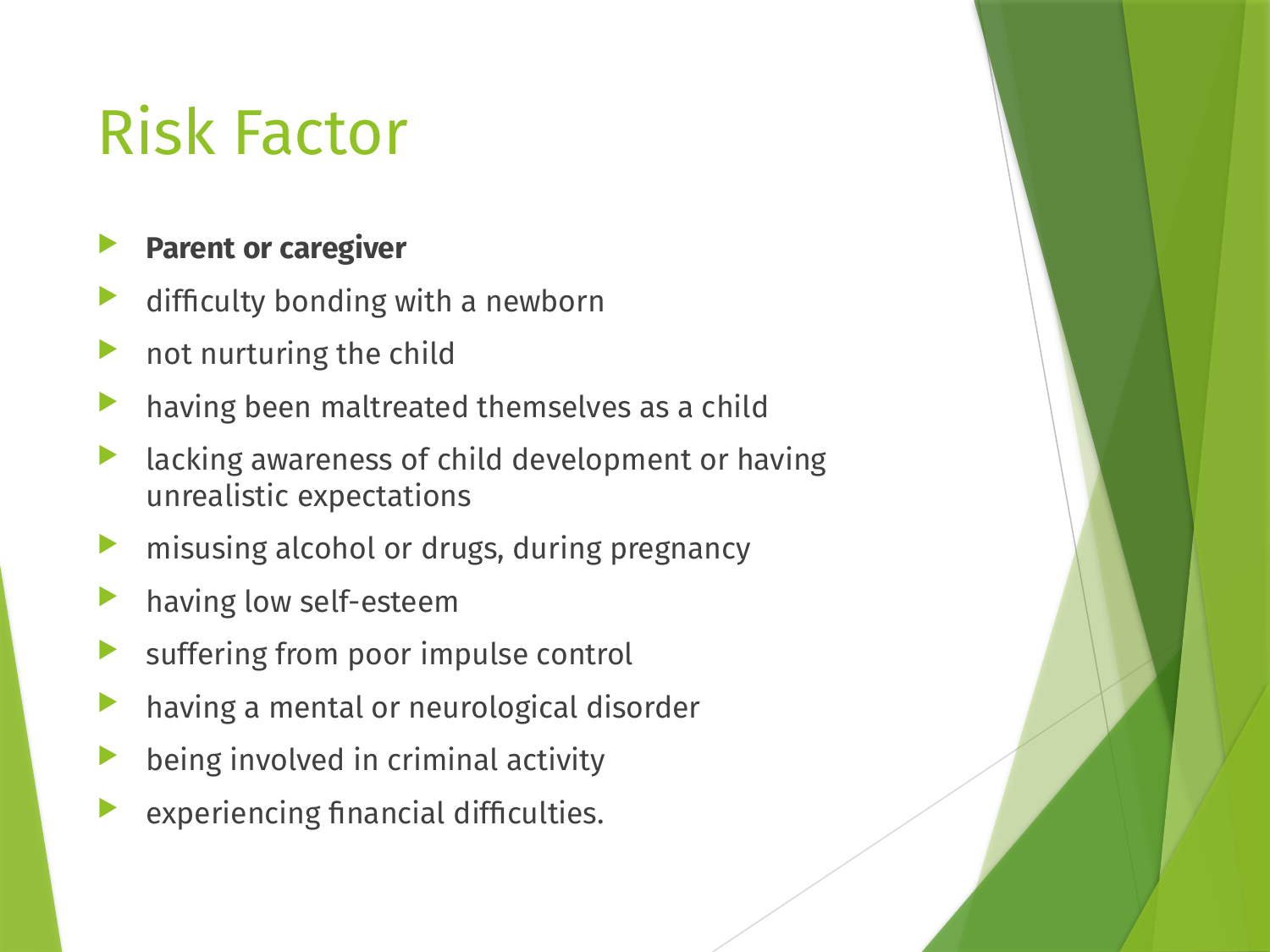

# Risk Factor
Parent or caregiver
difficulty bonding with a newborn
not nurturing the child
having been maltreated themselves as a child
lacking awareness of child development or having unrealistic expectations
misusing alcohol or drugs, during pregnancy
having low self-esteem
suffering from poor impulse control
having a mental or neurological disorder
being involved in criminal activity
experiencing financial difficulties.